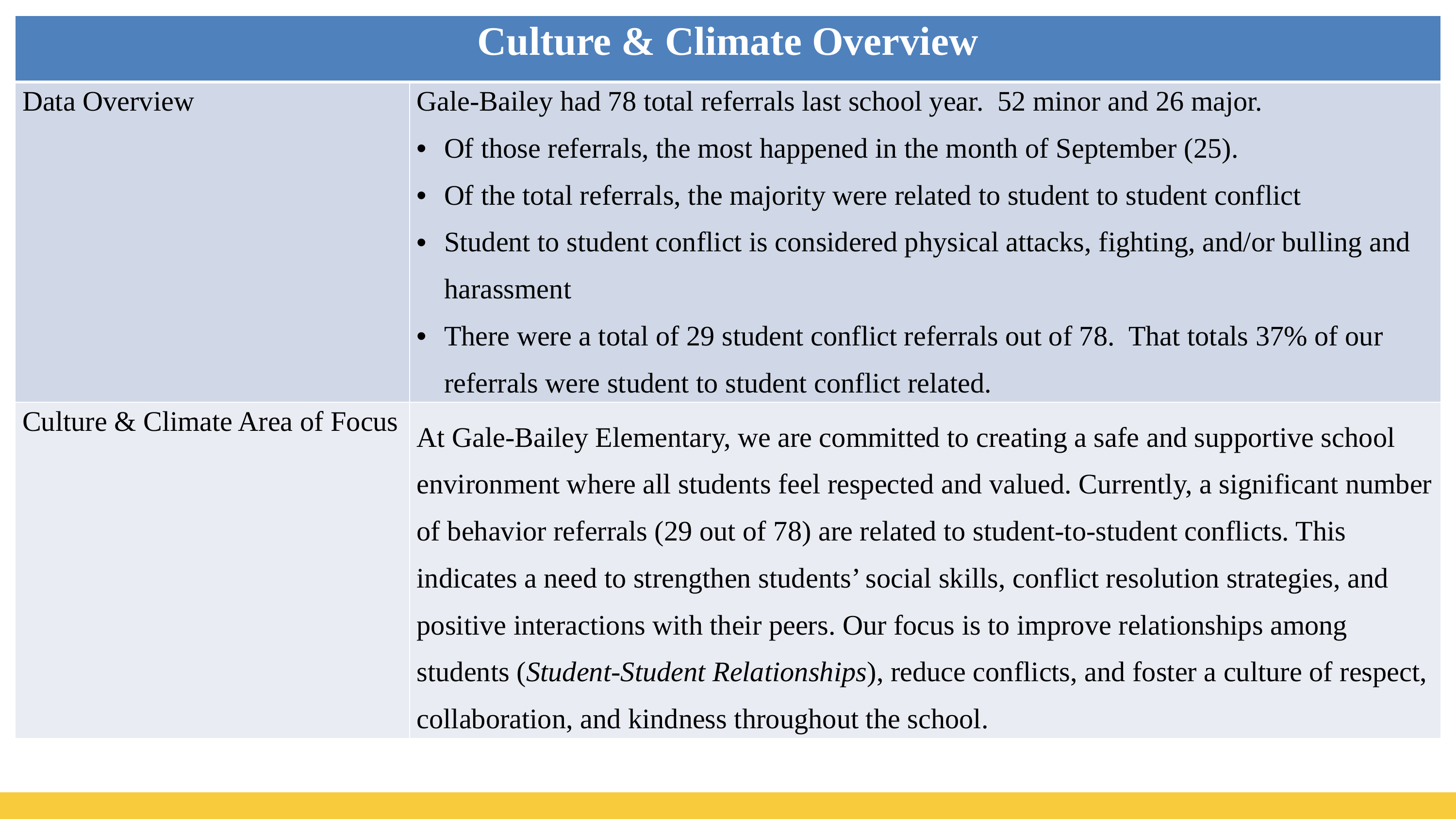

| Culture & Climate Overview |  |
| --- | --- |
| Data Overview | Gale-Bailey had 78 total referrals last school year. 52 minor and 26 major.​ Of those referrals, the most happened in the month of September (25).​ Of the total referrals, the majority were related to student to student conflict​ Student to student conflict is considered physical attacks, fighting, and/or bulling and harassment​ There were a total of 29 student conflict referrals out of 78. That totals 37% of our referrals were student to student conflict related.​ |
| Culture & Climate Area of Focus | At Gale-Bailey Elementary, we are committed to creating a safe and supportive school environment where all students feel respected and valued. Currently, a significant number of behavior referrals (29 out of 78) are related to student-to-student conflicts. This indicates a need to strengthen students’ social skills, conflict resolution strategies, and positive interactions with their peers. Our focus is to improve relationships among students (Student-Student Relationships), reduce conflicts, and foster a culture of respect, collaboration, and kindness throughout the school. |